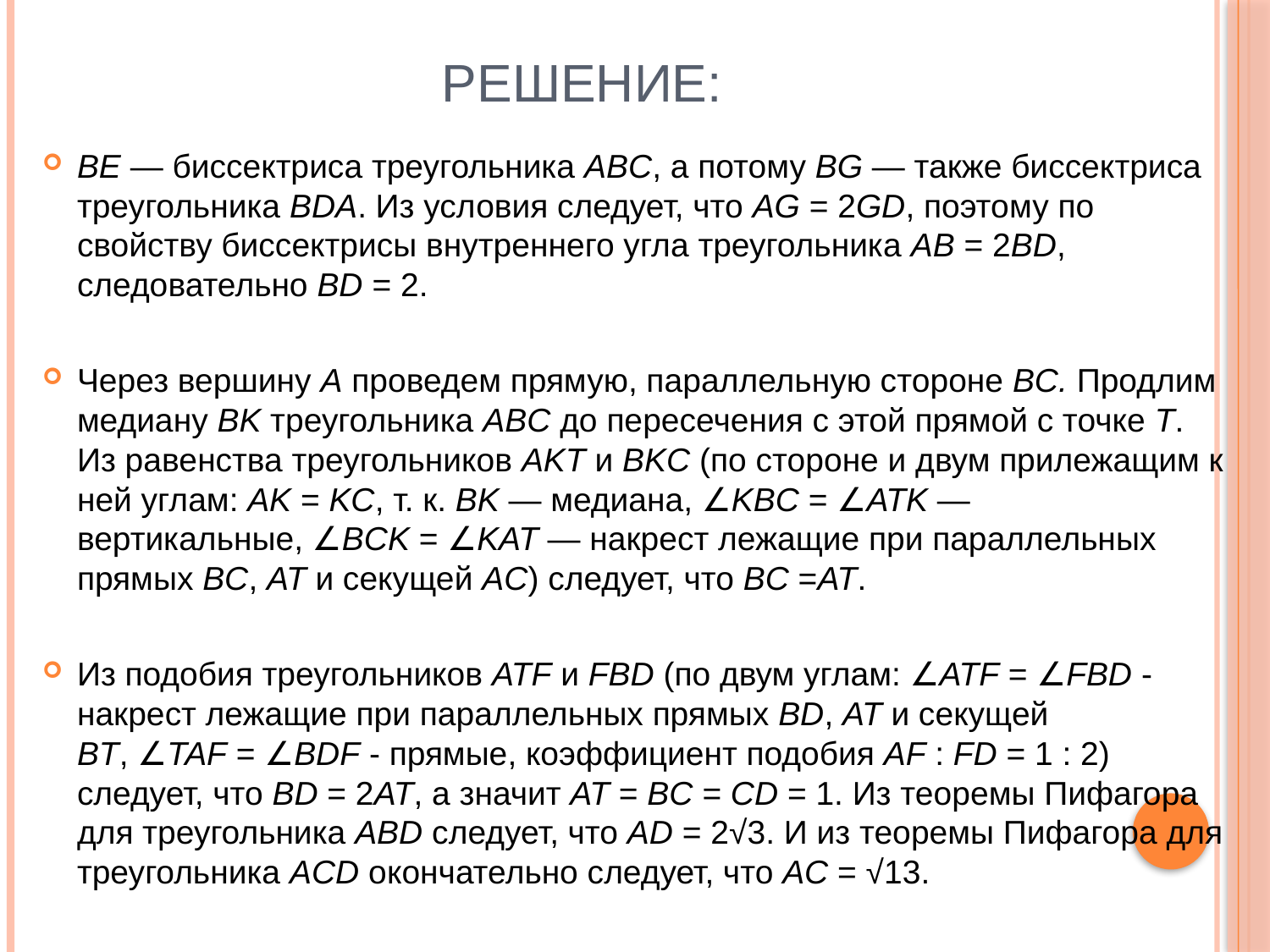

# Решение:
BE — биссектриса треугольника ABC, а потому BG — также биссектриса треугольника BDA. Из условия следует, что AG = 2GD, поэтому по свойству биссектрисы внутреннего угла треугольника AB = 2BD, следовательно BD = 2.

Через вершину A проведем прямую, параллельную стороне BC. Продлим медиану BK треугольника ABC до пересечения с этой прямой с точке T. Из равенства треугольников AKT и BKC (по стороне и двум прилежащим к ней углам: AK = KC, т. к. BK — медиана, ∠KBC = ∠ATK — вертикальные, ∠BCK = ∠KAT — накрест лежащие при параллельных прямых BC, AT и секущей AC) следует, что BC =AT.

Из подобия треугольников ATF и FBD (по двум углам: ∠ATF = ∠FBD - накрест лежащие при параллельных прямых BD, AT и секущей BT, ∠TAF = ∠BDF - прямые, коэффициент подобия AF : FD = 1 : 2) следует, что BD = 2AT, а значит AT = BC = CD = 1. Из теоремы Пифагора для треугольника ABD следует, что AD = 2√3. И из теоремы Пифагора для треугольника ACD окончательно следует, что AC = √13.